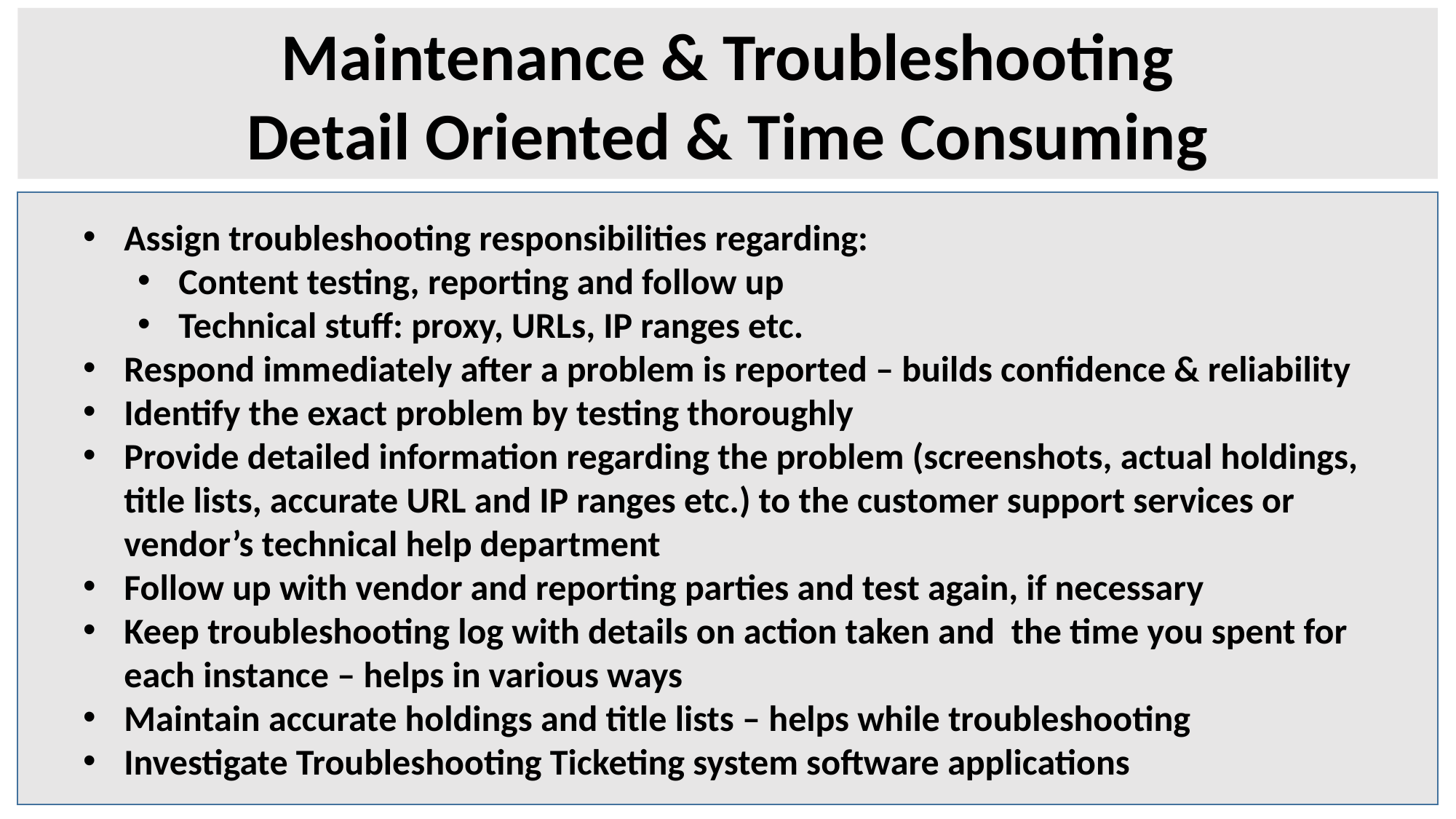

Maintenance & Troubleshooting
Detail Oriented & Time Consuming
Assign troubleshooting responsibilities regarding:
Content testing, reporting and follow up
Technical stuff: proxy, URLs, IP ranges etc.
Respond immediately after a problem is reported – builds confidence & reliability
Identify the exact problem by testing thoroughly
Provide detailed information regarding the problem (screenshots, actual holdings, title lists, accurate URL and IP ranges etc.) to the customer support services or vendor’s technical help department
Follow up with vendor and reporting parties and test again, if necessary
Keep troubleshooting log with details on action taken and  the time you spent for each instance – helps in various ways
Maintain accurate holdings and title lists – helps while troubleshooting
Investigate Troubleshooting Ticketing system software applications